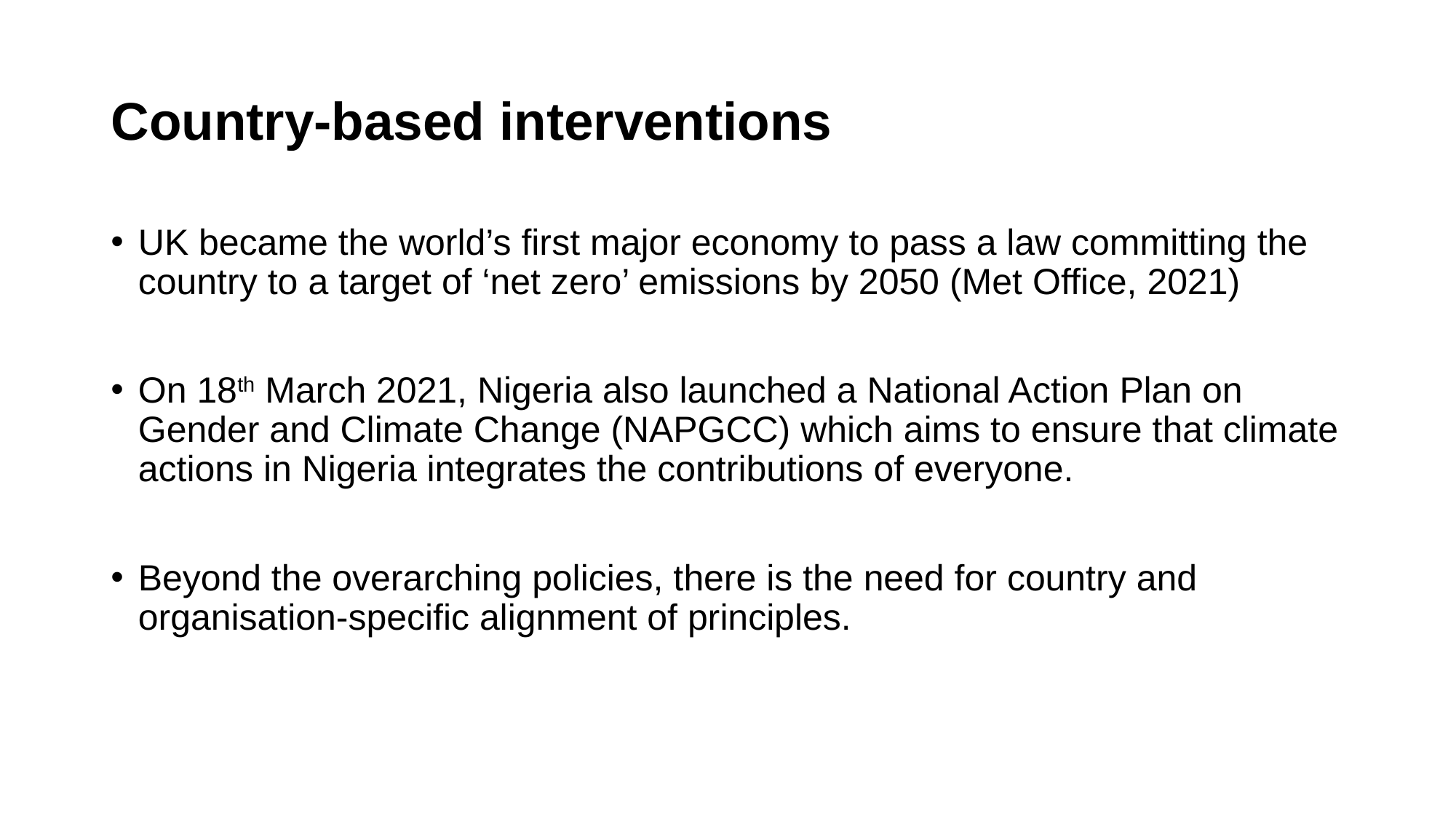

# Country-based interventions
UK became the world’s first major economy to pass a law committing the country to a target of ‘net zero’ emissions by 2050 (Met Office, 2021)

On 18th March 2021, Nigeria also launched a National Action Plan on Gender and Climate Change (NAPGCC) which aims to ensure that climate actions in Nigeria integrates the contributions of everyone.

Beyond the overarching policies, there is the need for country and organisation-specific alignment of principles.